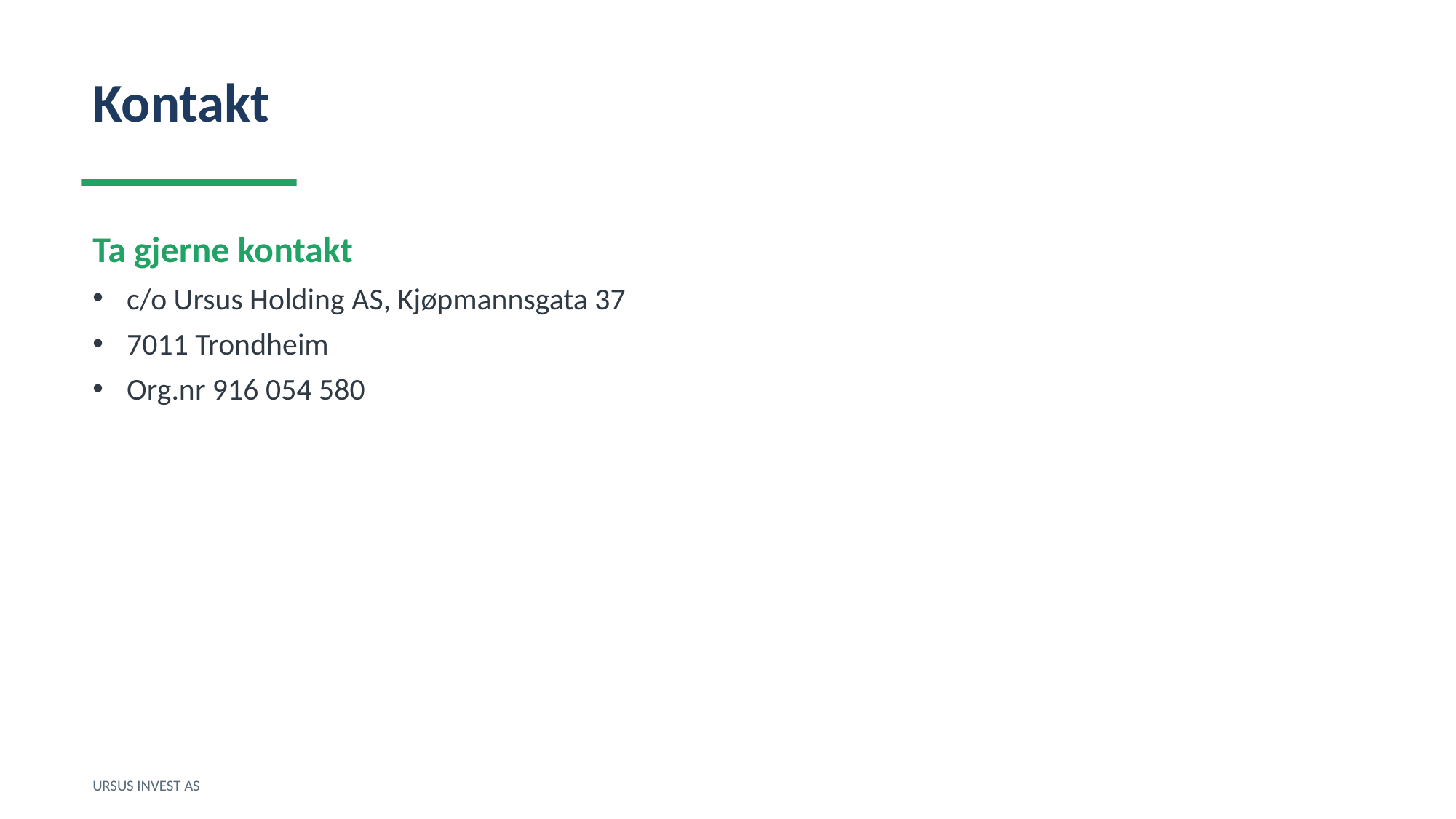

Kontakt

Ta gjerne kontakt
c/o Ursus Holding AS, Kjøpmannsgata 37
7011 Trondheim
Org.nr 916 054 580
URSUS INVEST AS